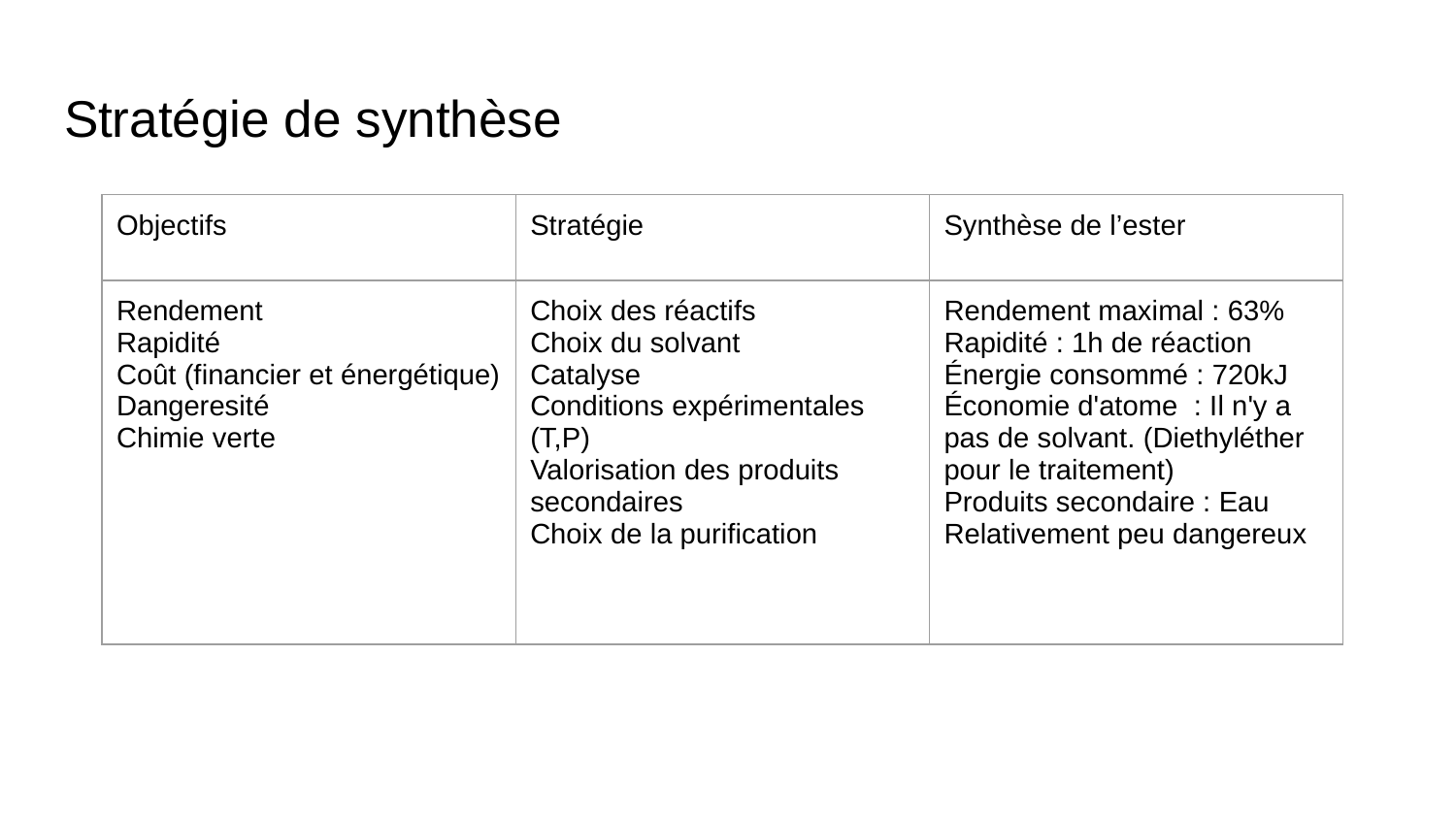

# Stratégie de synthèse

| Objectifs | Stratégie | Synthèse de l’ester |
| --- | --- | --- |
| Rendement Rapidité Coût (financier et énergétique) Dangeresité Chimie verte | Choix des réactifs Choix du solvant Catalyse Conditions expérimentales (T,P) Valorisation des produits secondaires Choix de la purification | Rendement maximal : 63% Rapidité : 1h de réaction Énergie consommé : 720kJ Économie d'atome : Il n'y a pas de solvant. (Diethyléther pour le traitement) Produits secondaire : Eau Relativement peu dangereux |